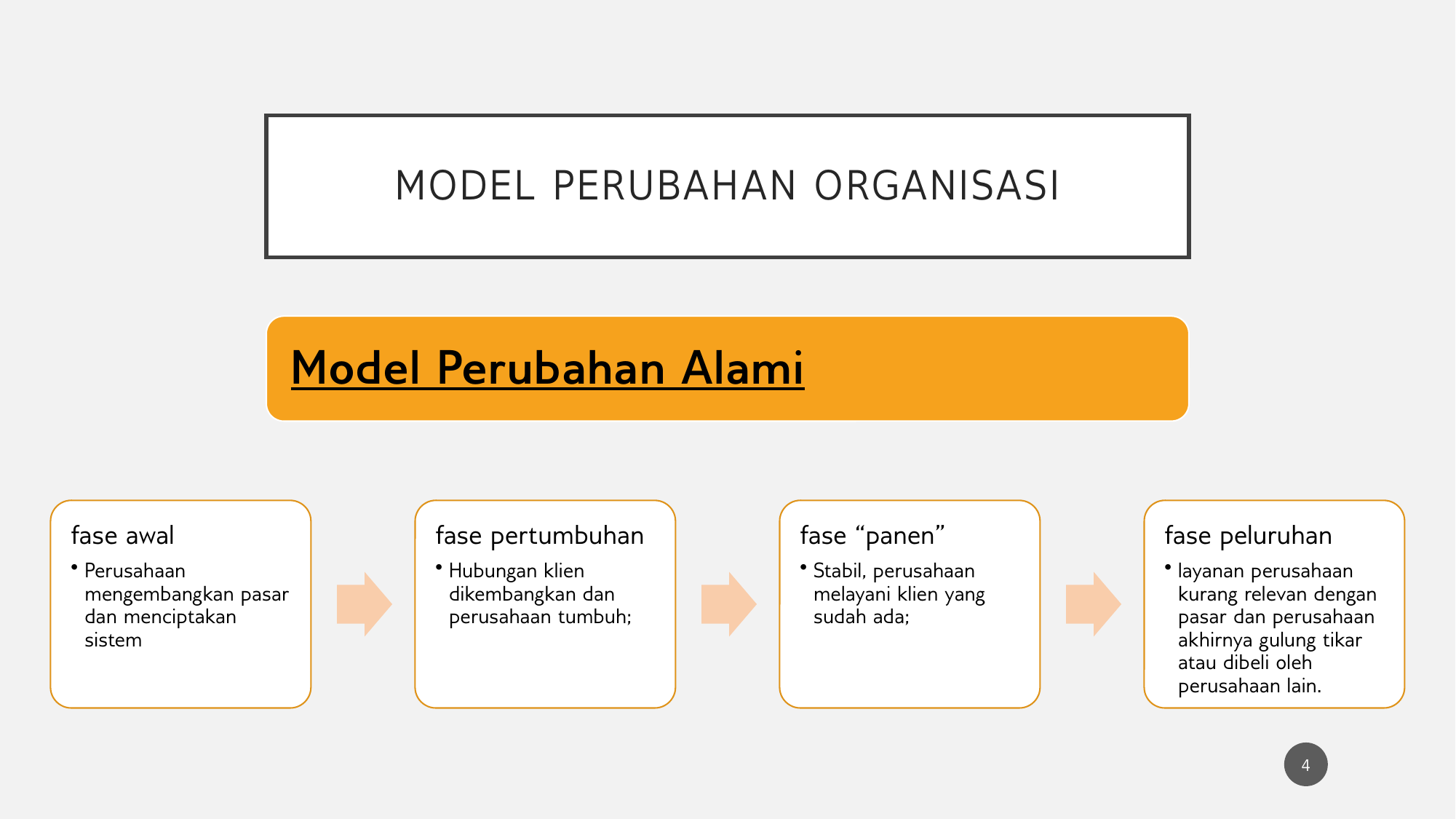

# Model perubahan organisasi
Model Perubahan Alami
fase awal
Perusahaan mengembangkan pasar dan menciptakan sistem

fase pertumbuhan
Hubungan klien dikembangkan dan perusahaan tumbuh;

fase “panen”
Stabil, perusahaan melayani klien yang sudah ada;

fase peluruhan
layanan perusahaan kurang relevan dengan pasar dan perusahaan akhirnya gulung tikar atau dibeli oleh perusahaan lain.
4